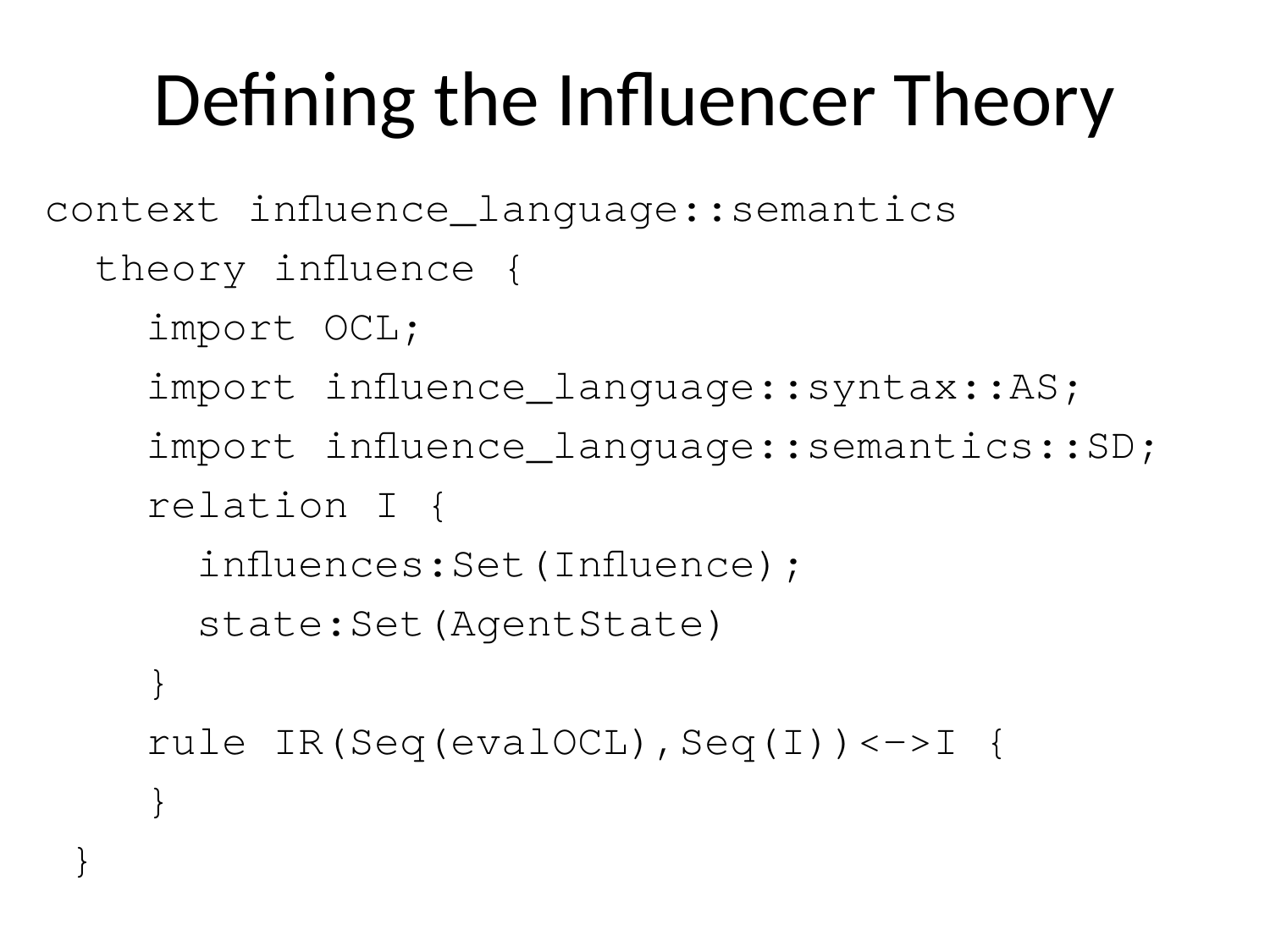

# Defining the Influencer Theory
context influence_language::semantics
  theory influence {
    import OCL;
    import influence_language::syntax::AS;
    import influence_language::semantics::SD;
    relation I {
      influences:Set(Influence);
      state:Set(AgentState)
    }
    rule IR(Seq(evalOCL),Seq(I))<->I {
    }
 }